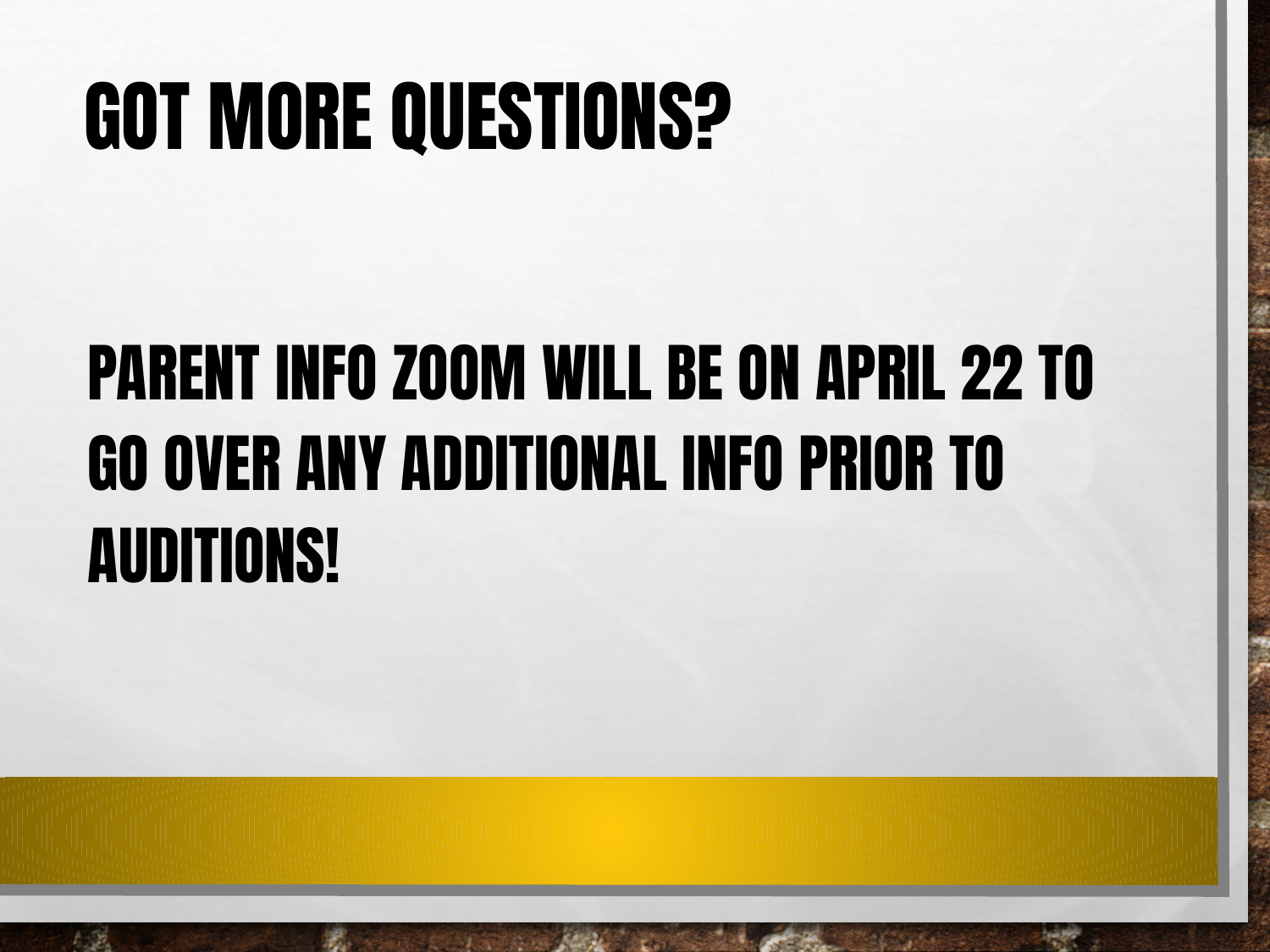

# Got more questions?
PARENT INFO ZOOM WILL BE ON APRIL 22 TO GO OVER ANY ADDITIONAL INFO PRIOR TO AUDITIONS!